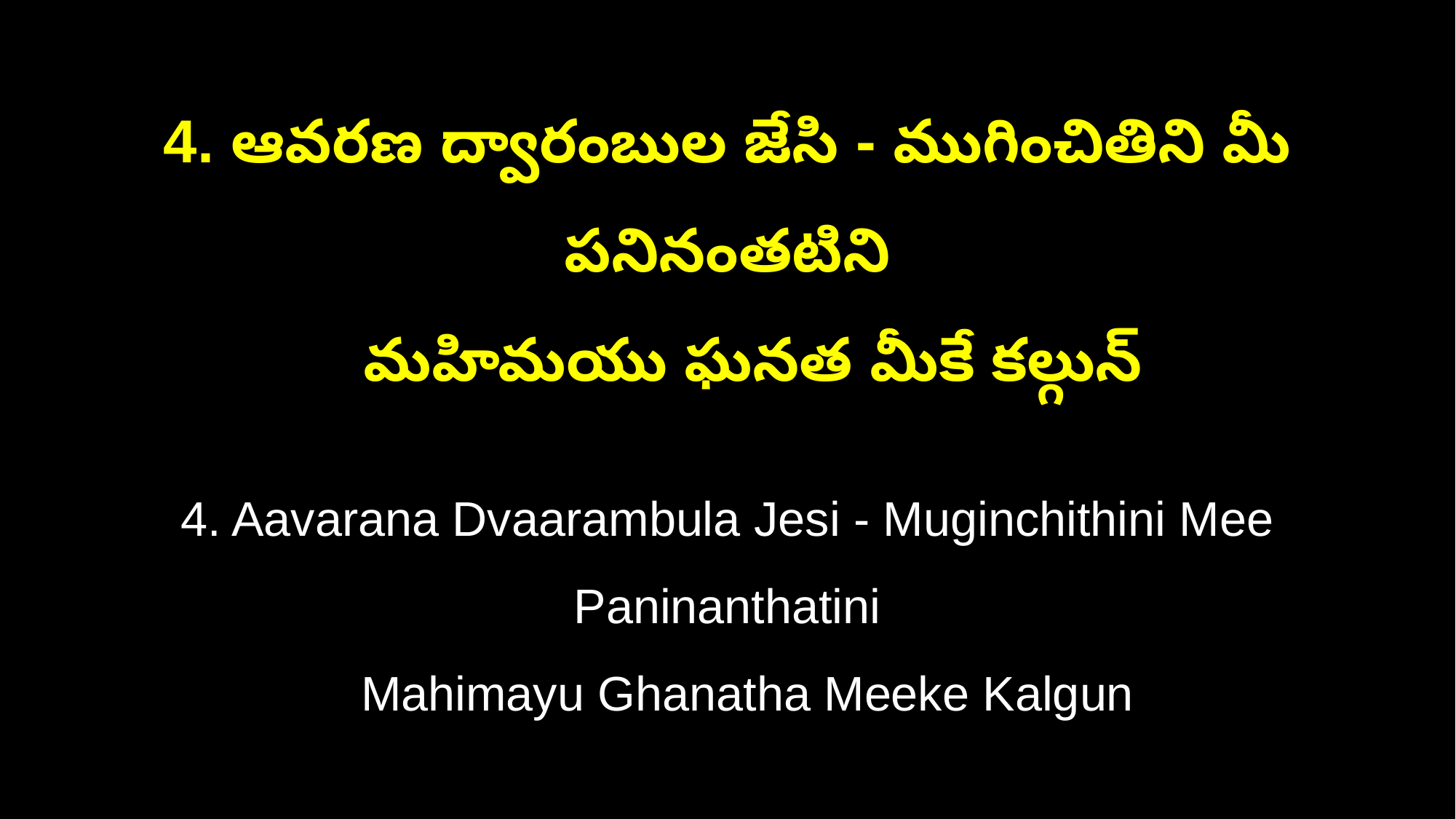

4. ఆవరణ ద్వారంబుల జేసి - ముగించితిని మీ పనినంతటిని
   మహిమయు ఘనత మీకే కల్గున్
4. Aavarana Dvaarambula Jesi - Muginchithini Mee Paninanthatini
   Mahimayu Ghanatha Meeke Kalgun